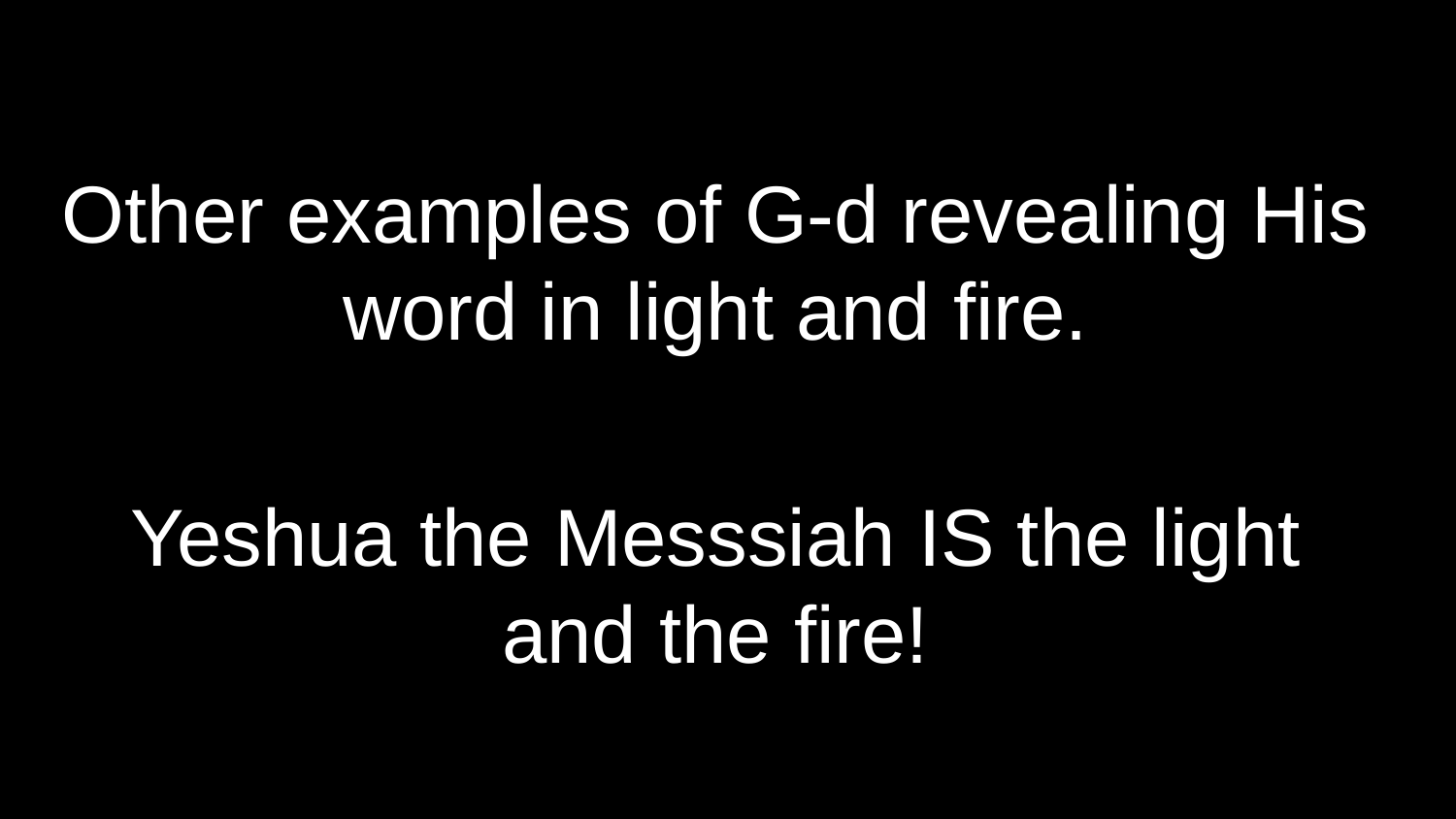

Other examples of G-d revealing His word in light and fire.

Yeshua the Messsiah IS the light and the fire!